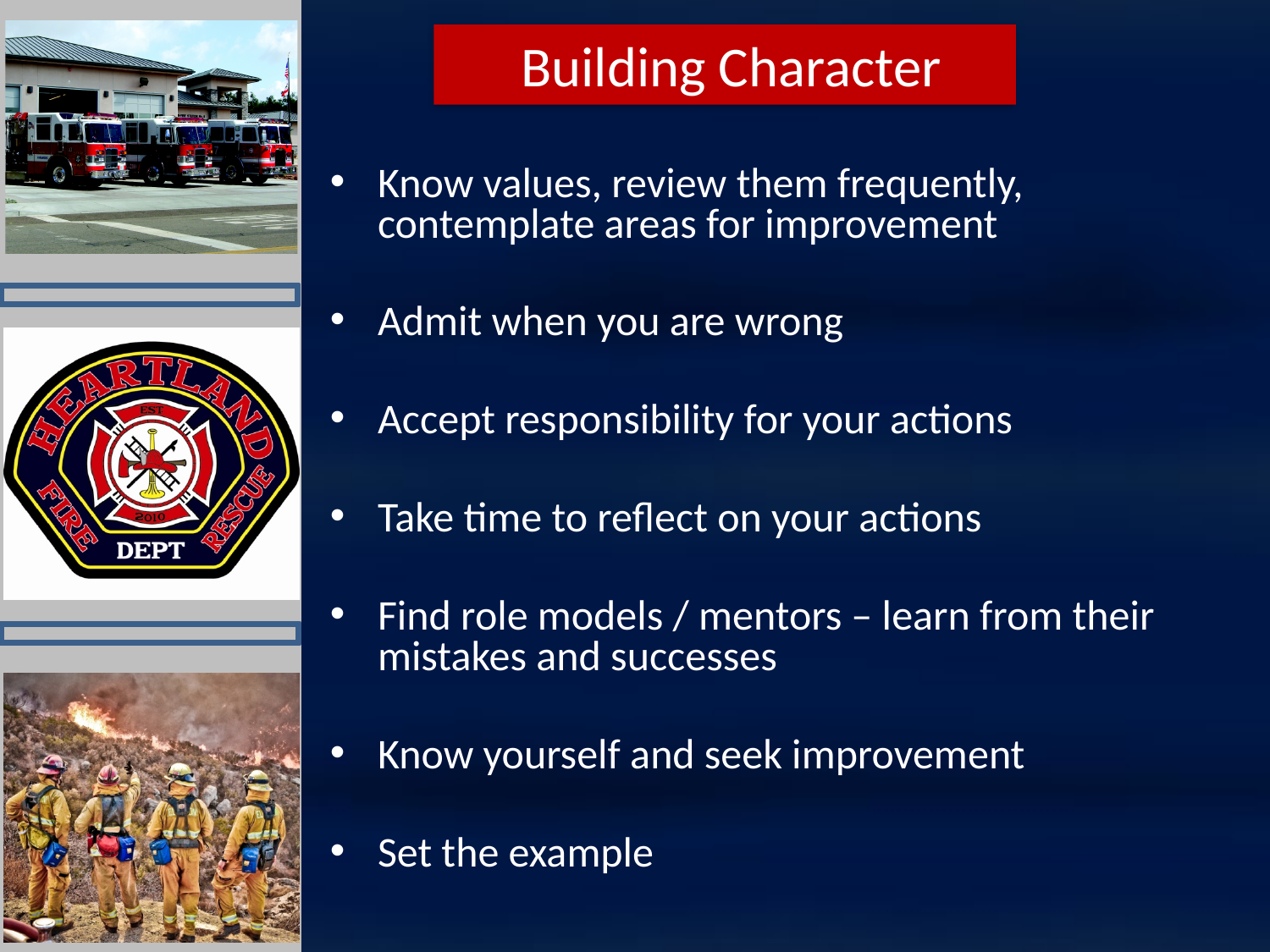

Building Character
Know values, review them frequently, contemplate areas for improvement

Admit when you are wrong

Accept responsibility for your actions

Take time to reflect on your actions

Find role models / mentors – learn from their mistakes and successes

Know yourself and seek improvement

Set the example